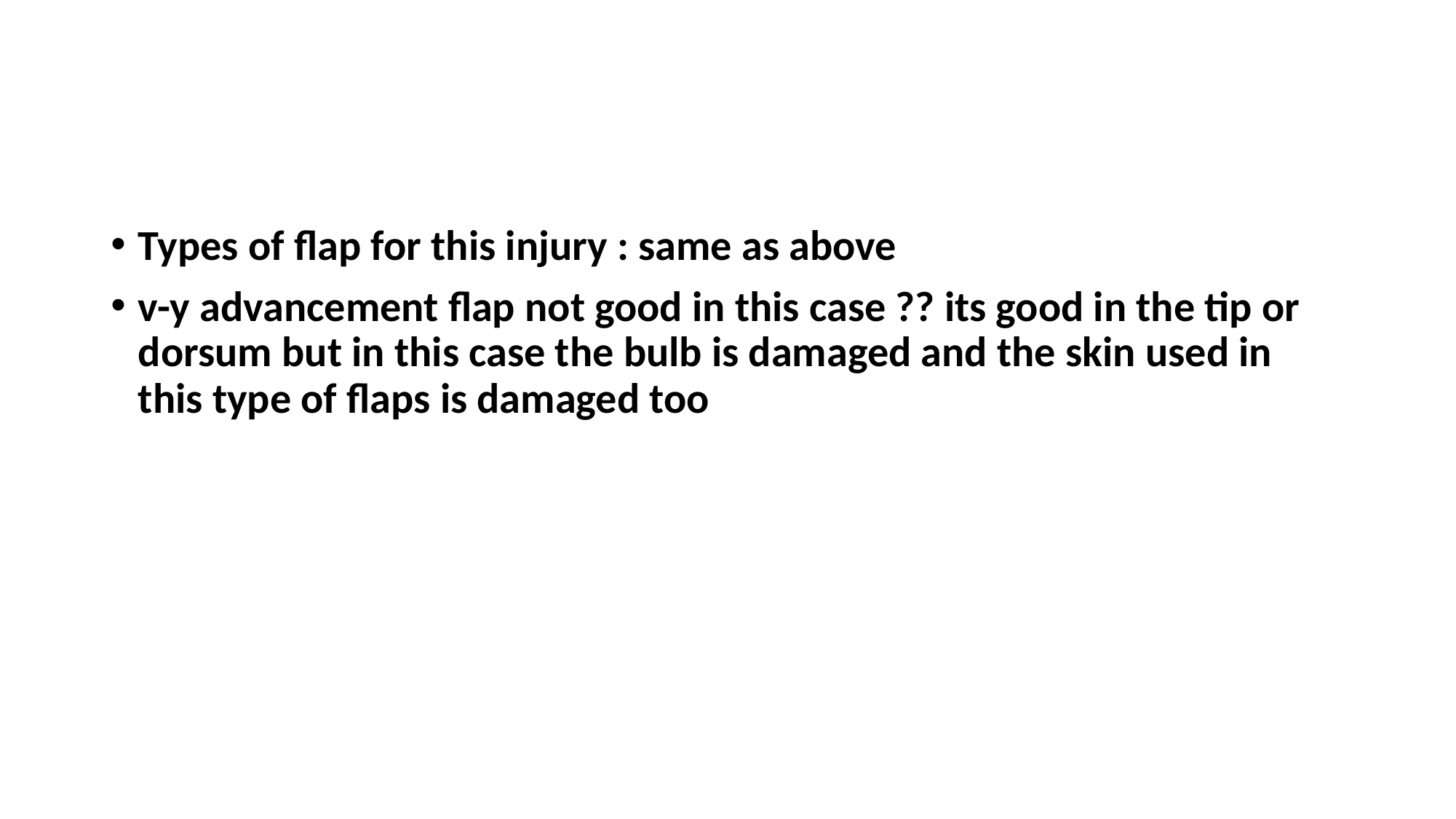

#
Types of flap for this injury : same as above
v-y advancement flap not good in this case ?? its good in the tip or dorsum but in this case the bulb is damaged and the skin used in this type of flaps is damaged too